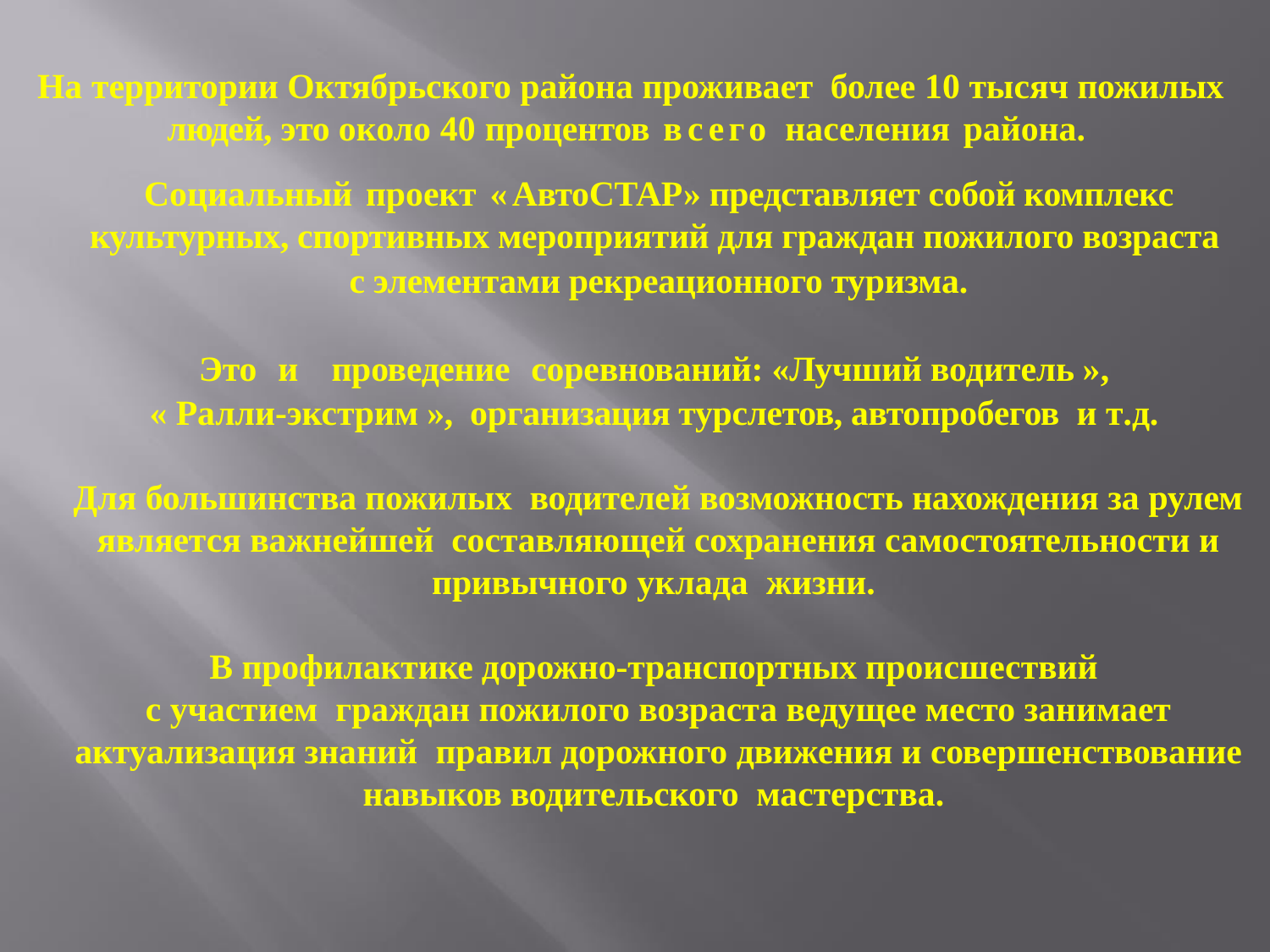

На территории Октябрьского района проживает  более 10 тысяч пожилых людей, это около 40 процентов всего населения района.
Социальный проект «АвтоСТАР» представляет собой комплекс культурных, спортивных мероприятий для граждан пожилого возраста
с элементами рекреационного туризма.

Это и проведение соревнований: «Лучший водитель »,
« Ралли-экстрим »,  организация турслетов, автопробегов  и т.д.

Для большинства пожилых  водителей возможность нахождения за рулем является важнейшей  составляющей сохранения самостоятельности и привычного уклада  жизни.

В профилактике дорожно-транспортных происшествий
с участием  граждан пожилого возраста ведущее место занимает актуализация знаний  правил дорожного движения и совершенствование навыков водительского  мастерства.